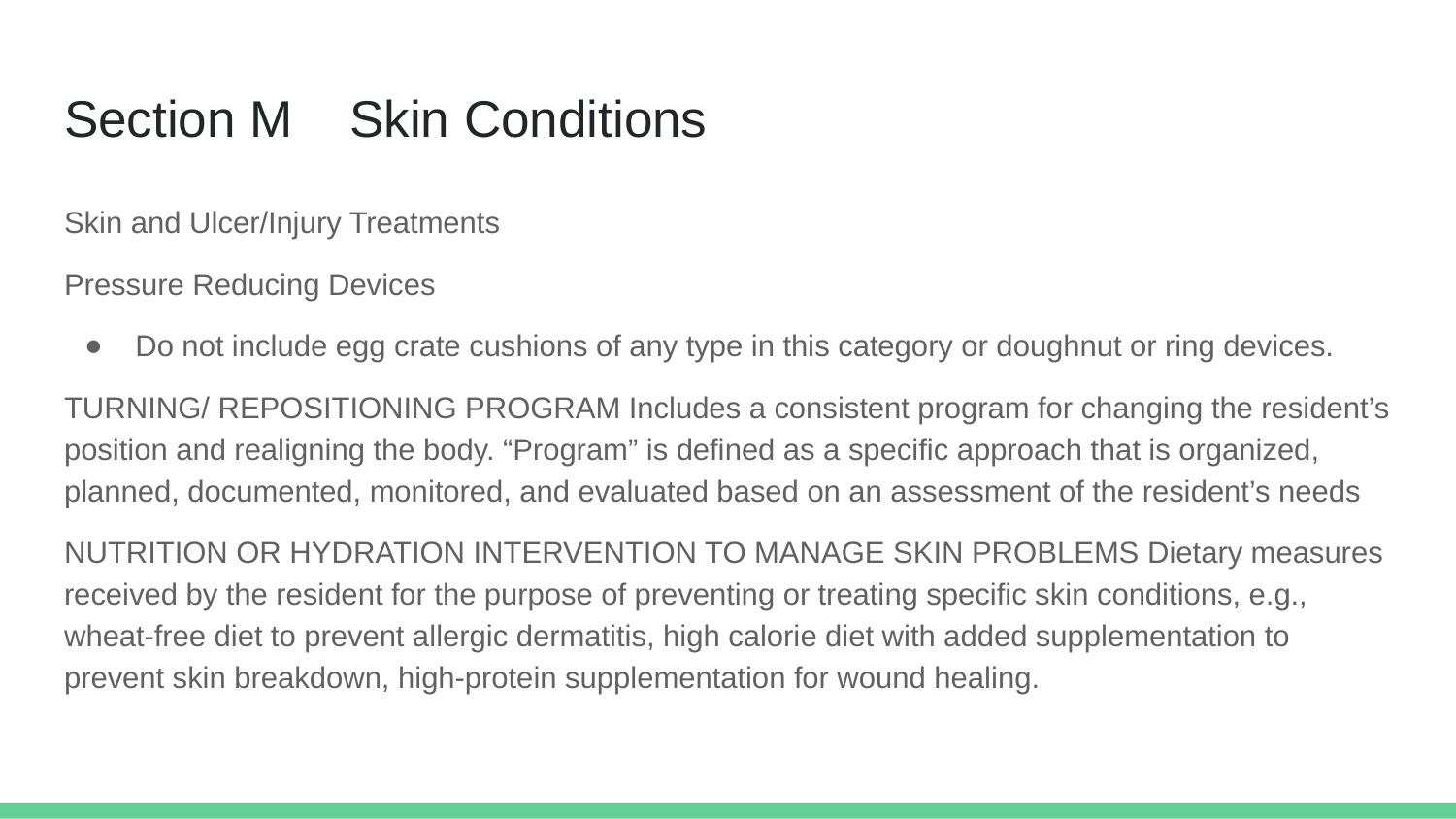

# Section M    Skin Conditions

Skin and Ulcer/Injury Treatments
Pressure Reducing Devices
Do not include egg crate cushions of any type in this category or doughnut or ring devices.
TURNING/ REPOSITIONING PROGRAM Includes a consistent program for changing the resident’s position and realigning the body. “Program” is defined as a specific approach that is organized, planned, documented, monitored, and evaluated based on an assessment of the resident’s needs
NUTRITION OR HYDRATION INTERVENTION TO MANAGE SKIN PROBLEMS Dietary measures received by the resident for the purpose of preventing or treating specific skin conditions, e.g., wheat-free diet to prevent allergic dermatitis, high calorie diet with added supplementation to prevent skin breakdown, high-protein supplementation for wound healing.